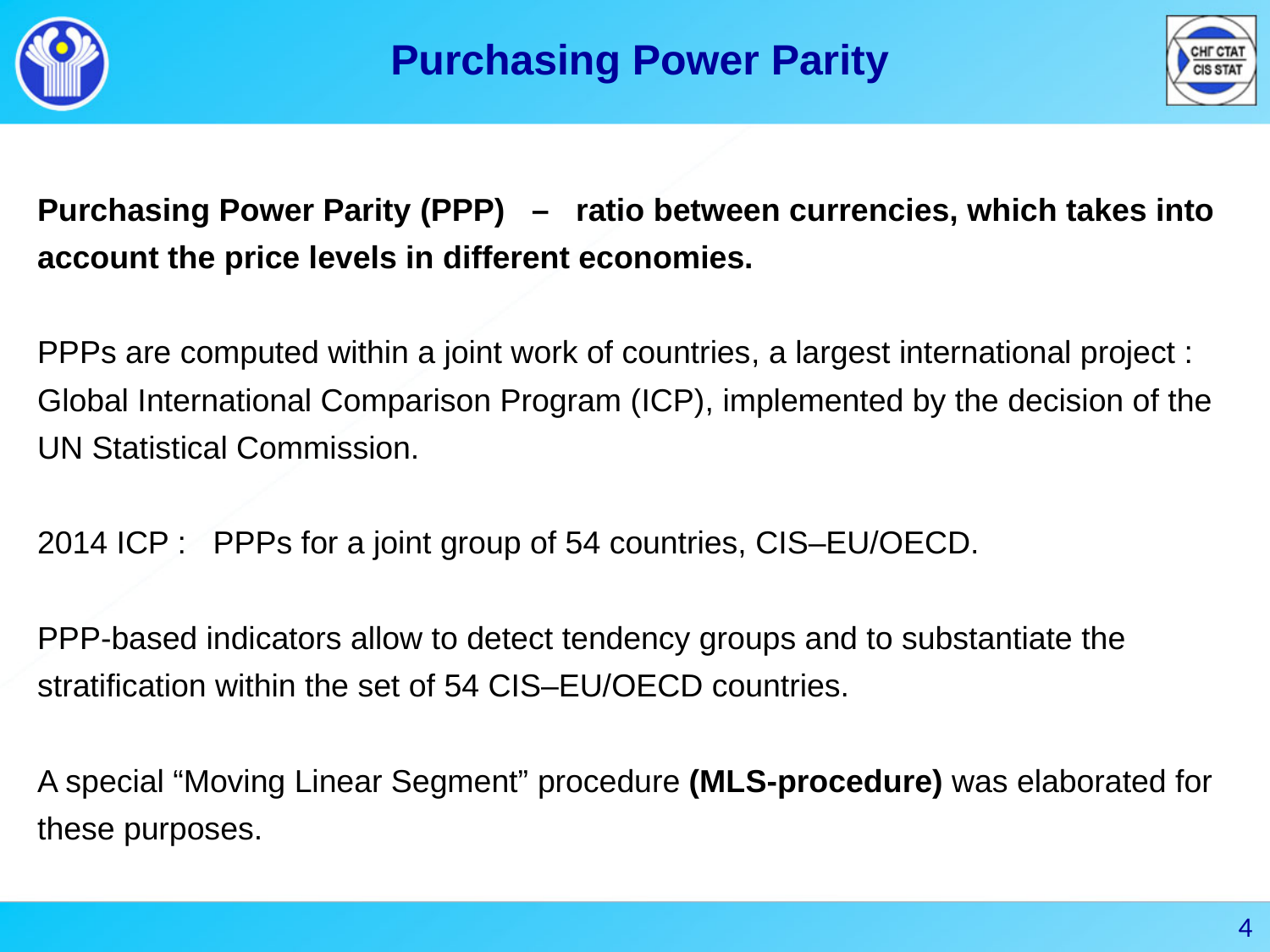

Purchasing Power Parity

Purchasing Power Parity (PPP)   –   ratio between currencies, which takes into account the price levels in different economies.

PPPs are computed within a joint work of countries, a largest international project :
Global International Comparison Program (ICP), implemented by the decision of the UN Statistical Commission.

2014 ICP :   PPPs for a joint group of 54 countries, CIS–EU/OECD.

PPP-based indicators allow to detect tendency groups and to substantiate the stratification within the set of 54 CIS–EU/OECD countries.

A special “Moving Linear Segment” procedure (MLS-procedure) was elaborated for these purposes.

4